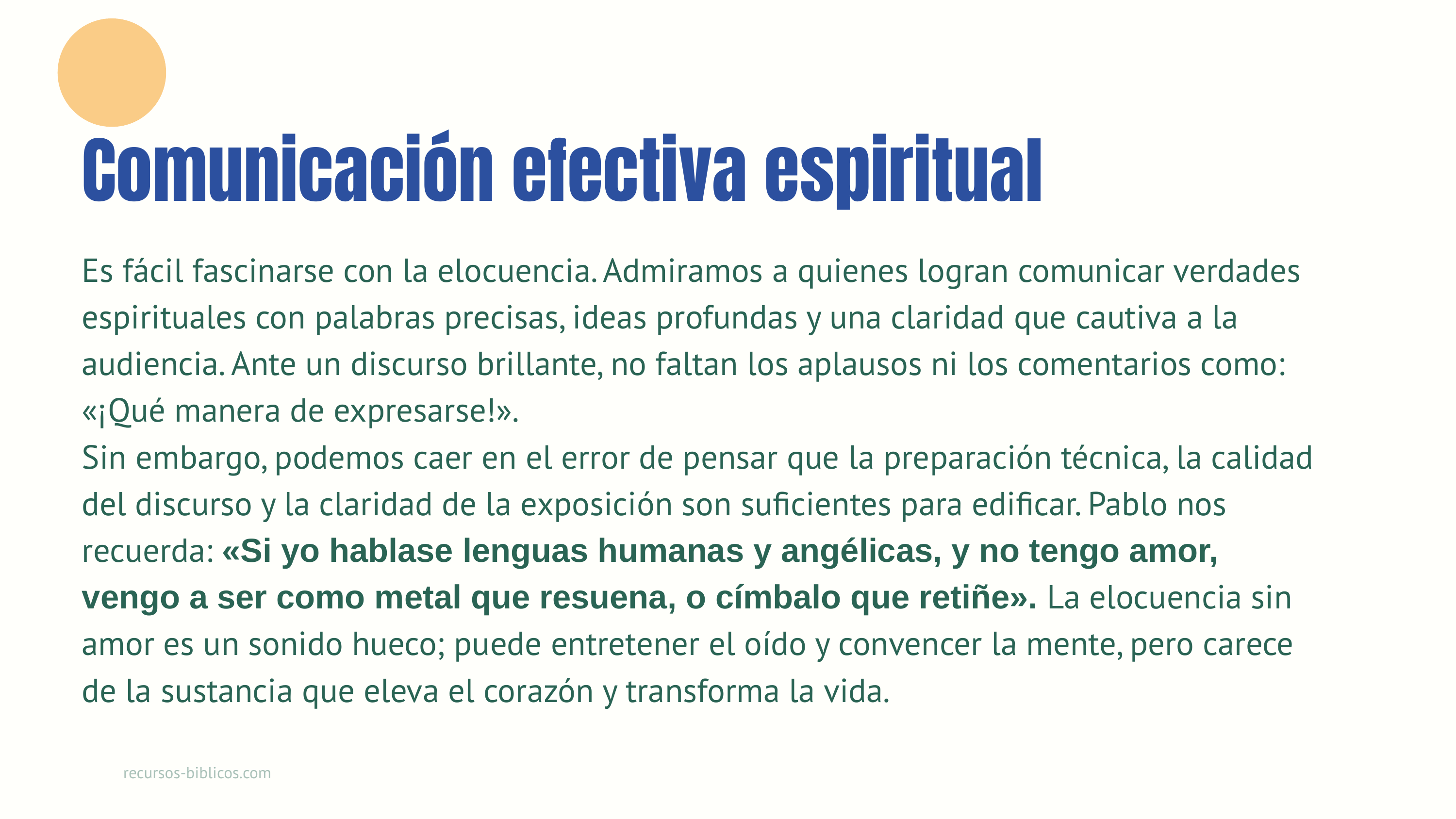

Comunicación efectiva espiritual
Es fácil fascinarse con la elocuencia. Admiramos a quienes logran comunicar verdades espirituales con palabras precisas, ideas profundas y una claridad que cautiva a la audiencia. Ante un discurso brillante, no faltan los aplausos ni los comentarios como: «¡Qué manera de expresarse!».
Sin embargo, podemos caer en el error de pensar que la preparación técnica, la calidad del discurso y la claridad de la exposición son suficientes para edificar. Pablo nos recuerda: «Si yo hablase lenguas humanas y angélicas, y no tengo amor, vengo a ser como metal que resuena, o címbalo que retiñe». La elocuencia sin amor es un sonido hueco; puede entretener el oído y convencer la mente, pero carece de la sustancia que eleva el corazón y transforma la vida.

recursos-biblicos.com